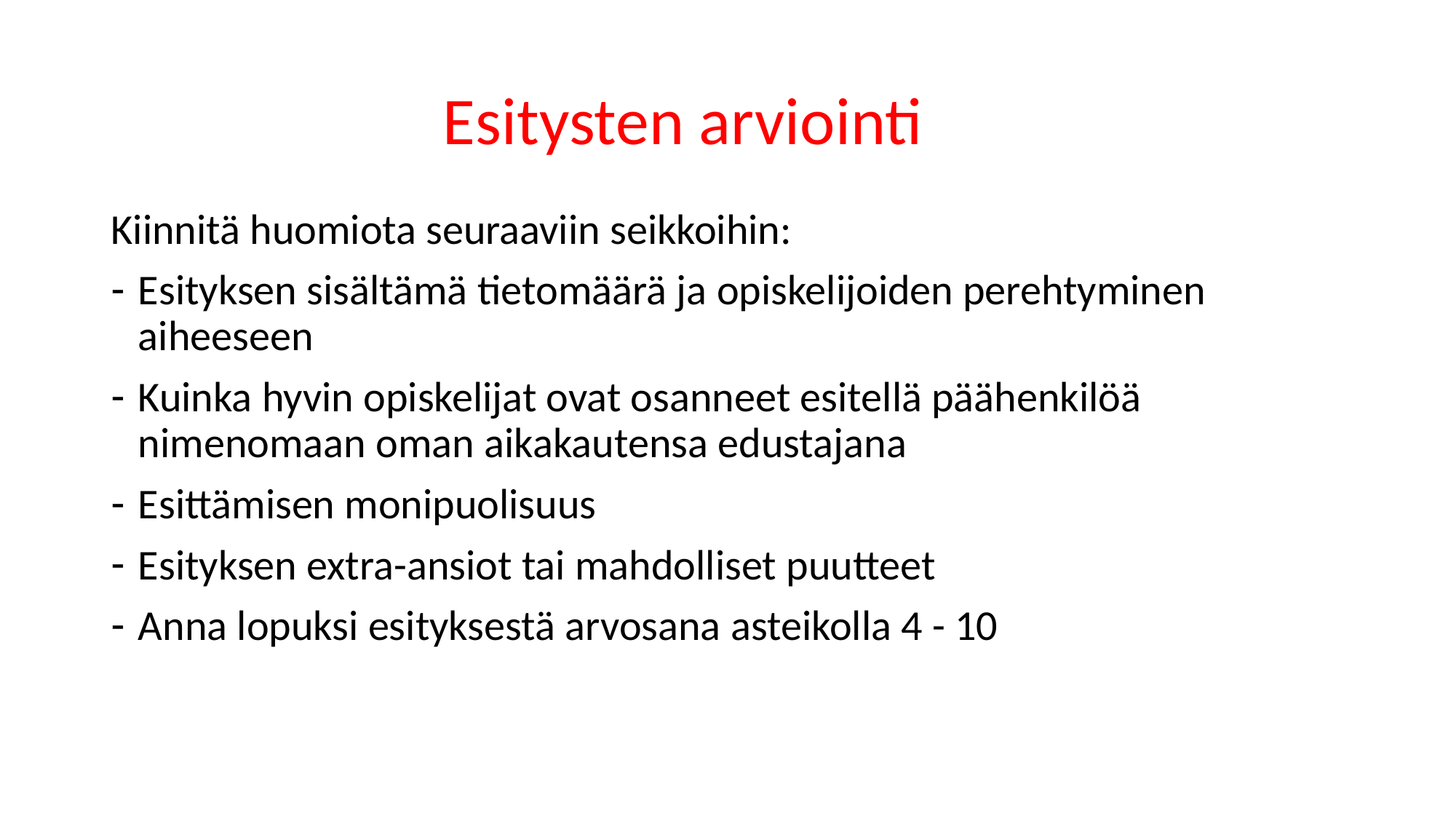

# Esitysten arviointi
Kiinnitä huomiota seuraaviin seikkoihin:
Esityksen sisältämä tietomäärä ja opiskelijoiden perehtyminen aiheeseen
Kuinka hyvin opiskelijat ovat osanneet esitellä päähenkilöä nimenomaan oman aikakautensa edustajana
Esittämisen monipuolisuus
Esityksen extra-ansiot tai mahdolliset puutteet
Anna lopuksi esityksestä arvosana asteikolla 4 - 10